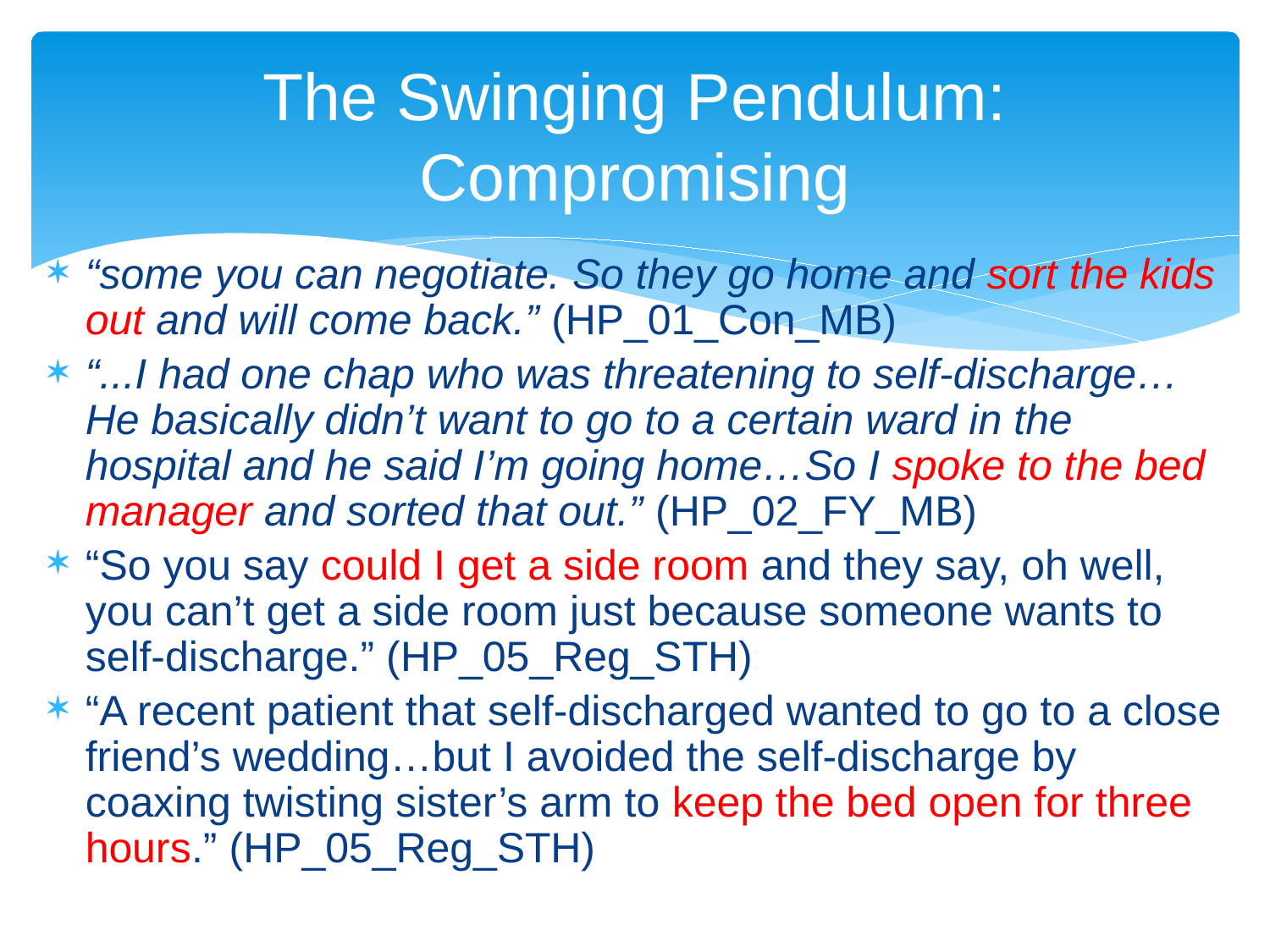

# The Swinging Pendulum: Compromising
“some you can negotiate. So they go home and sort the kids out and will come back.” (HP_01_Con_MB)
“...I had one chap who was threatening to self-discharge…He basically didn’t want to go to a certain ward in the hospital and he said I’m going home…So I spoke to the bed manager and sorted that out.” (HP_02_FY_MB)
“So you say could I get a side room and they say, oh well, you can’t get a side room just because someone wants to self-discharge.” (HP_05_Reg_STH)
“A recent patient that self-discharged wanted to go to a close friend’s wedding…but I avoided the self-discharge by coaxing twisting sister’s arm to keep the bed open for three hours.” (HP_05_Reg_STH)